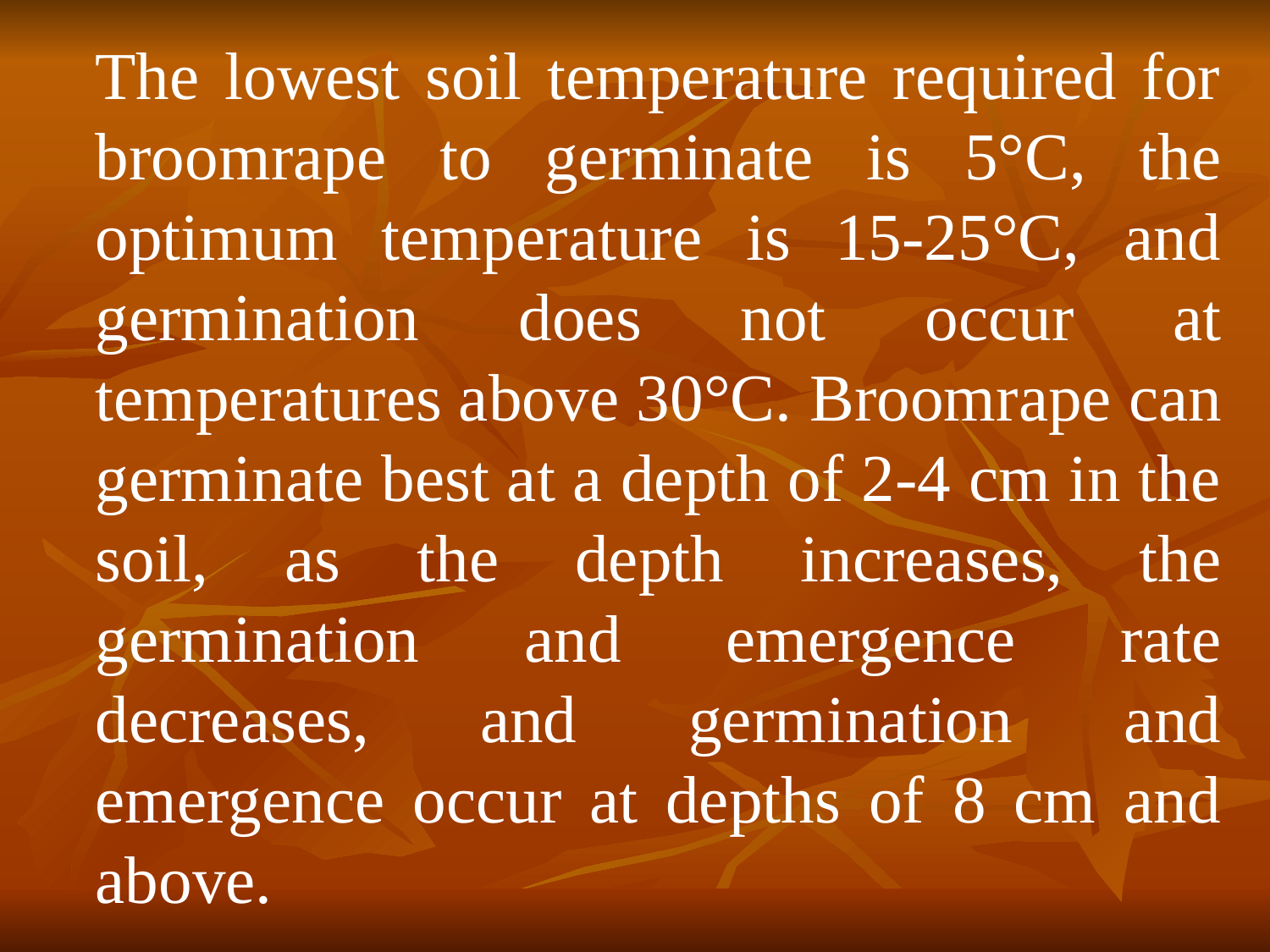

The lowest soil temperature required for broomrape to germinate is 5°C, the optimum temperature is 15-25°C, and germination does not occur at temperatures above 30°C. Broomrape can germinate best at a depth of 2-4 cm in the soil, as the depth increases, the germination and emergence rate decreases, and germination and emergence occur at depths of 8 cm and above.